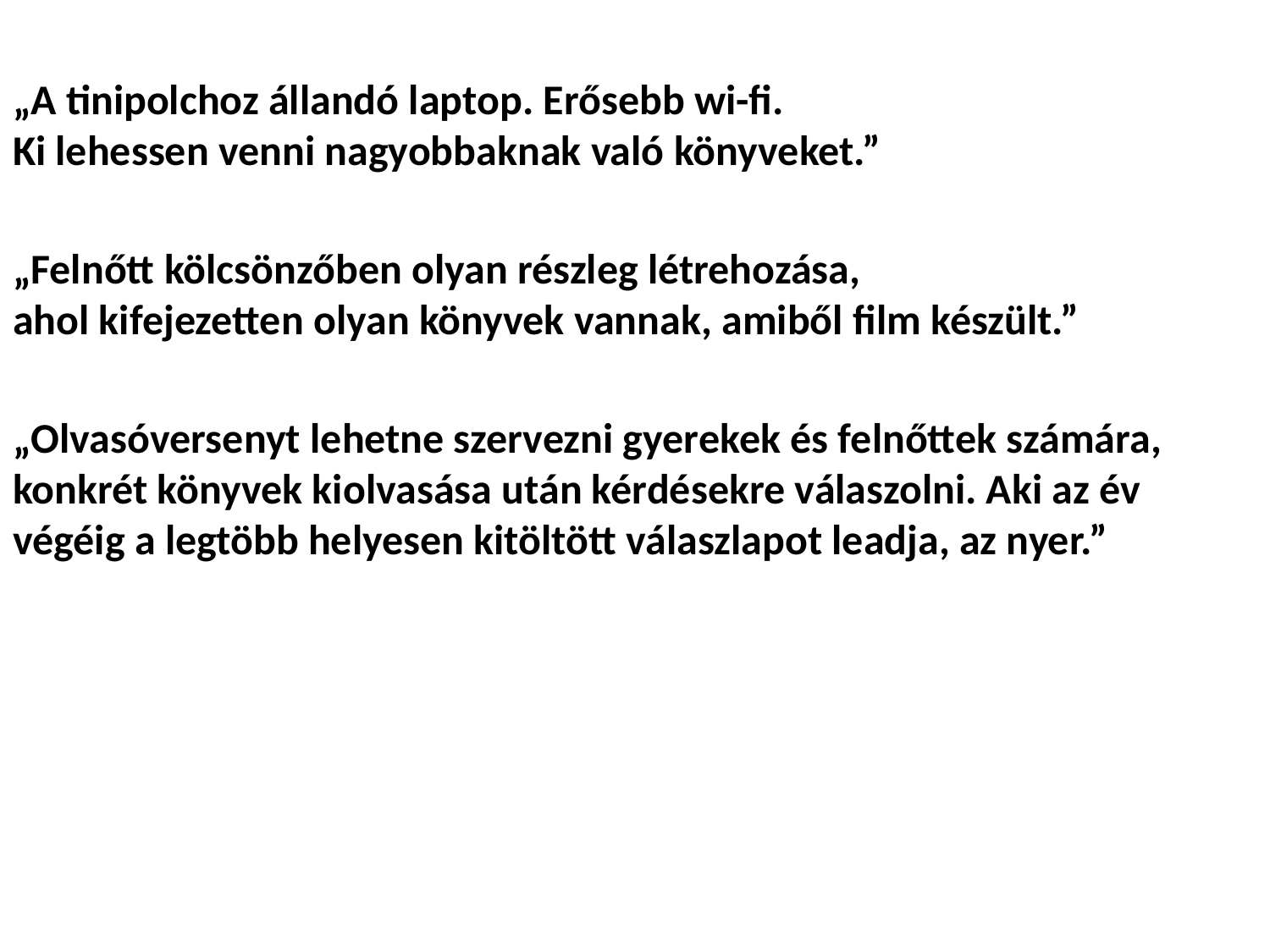

„A tinipolchoz állandó laptop. Erősebb wi-fi.
Ki lehessen venni nagyobbaknak való könyveket.”

„Felnőtt kölcsönzőben olyan részleg létrehozása,
ahol kifejezetten olyan könyvek vannak, amiből film készült.”

„Olvasóversenyt lehetne szervezni gyerekek és felnőttek számára, konkrét könyvek kiolvasása után kérdésekre válaszolni. Aki az év végéig a legtöbb helyesen kitöltött válaszlapot leadja, az nyer.”